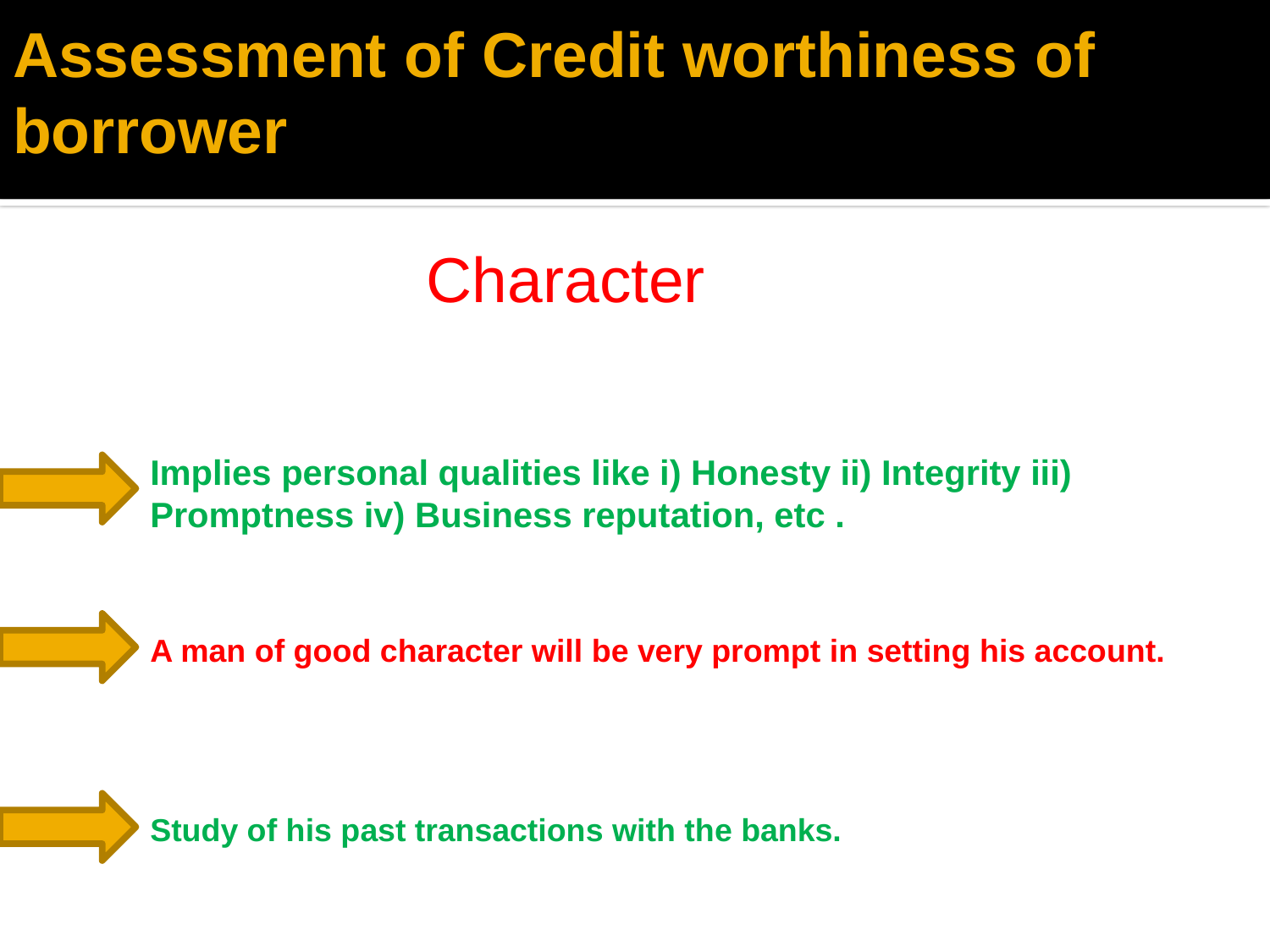

# Assessment of Credit worthiness of borrower
Character
Implies personal qualities like i) Honesty ii) Integrity iii) Promptness iv) Business reputation, etc .

A man of good character will be very prompt in setting his account.

Study of his past transactions with the banks.